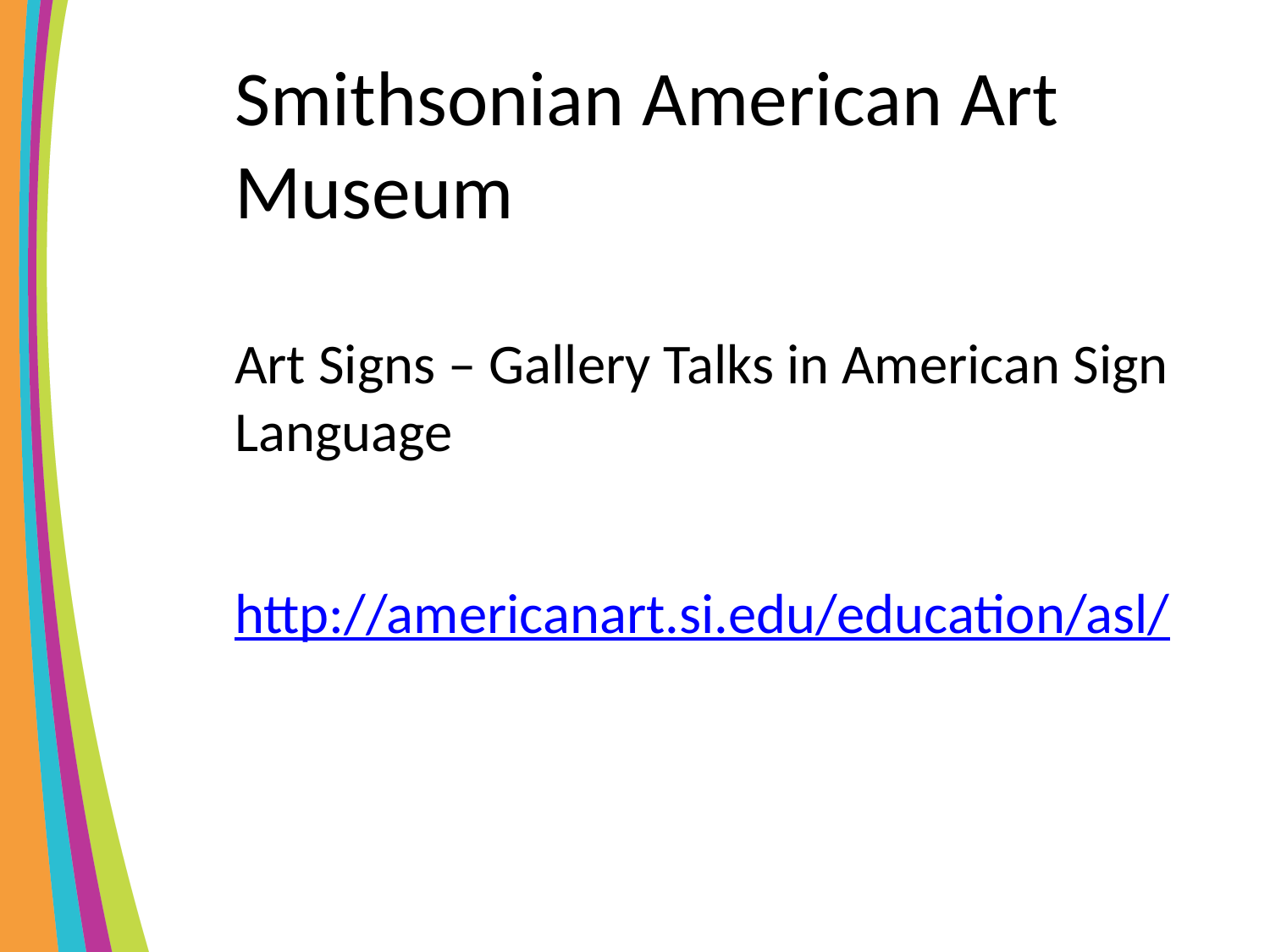

Smithsonian American Art Museum

Art Signs – Gallery Talks in American Sign Language

http://americanart.si.edu/education/asl/